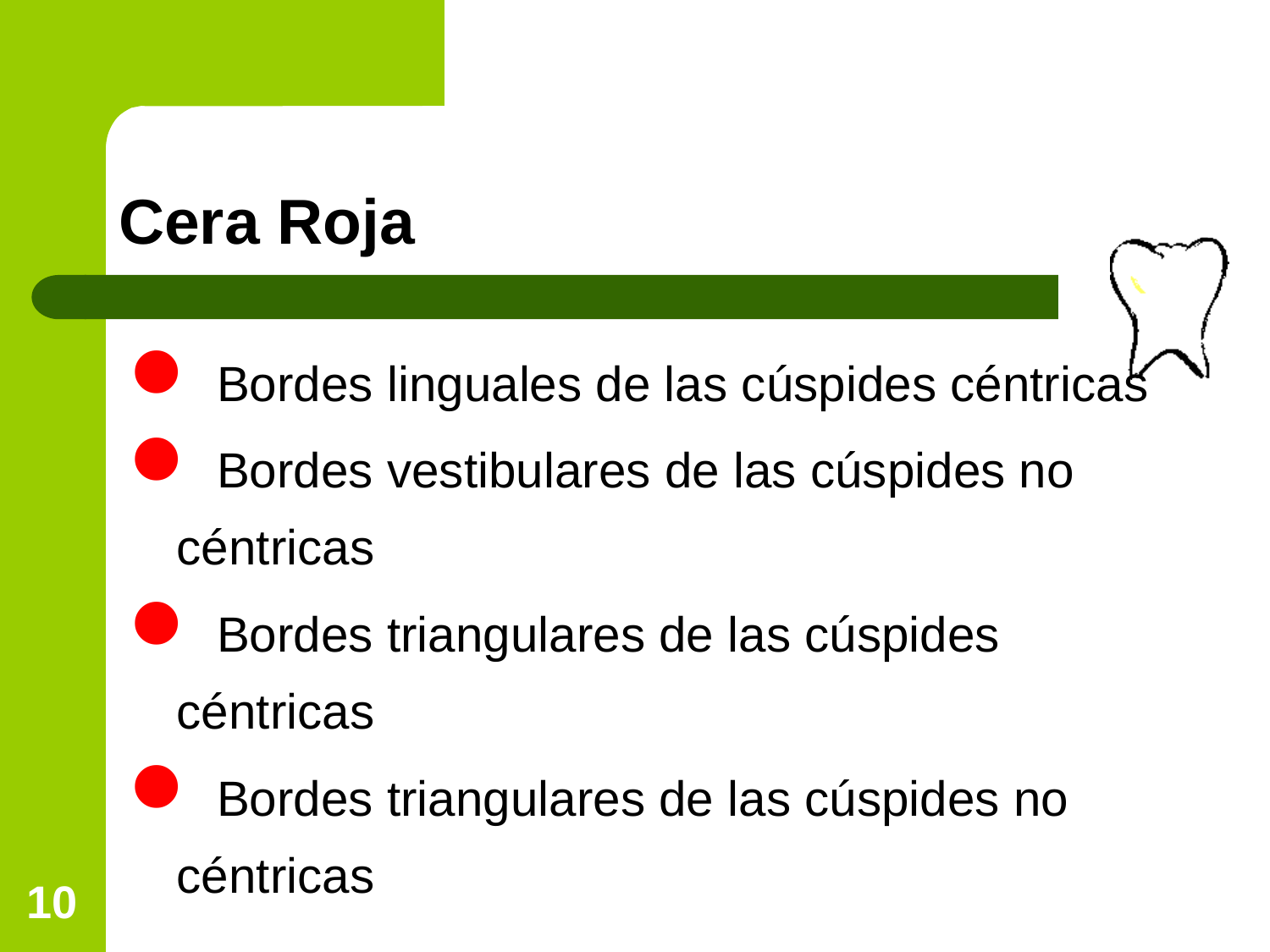

# Cera Roja
 Bordes linguales de las cúspides céntricas
 Bordes vestibulares de las cúspides no céntricas
 Bordes triangulares de las cúspides céntricas
 Bordes triangulares de las cúspides no céntricas

10